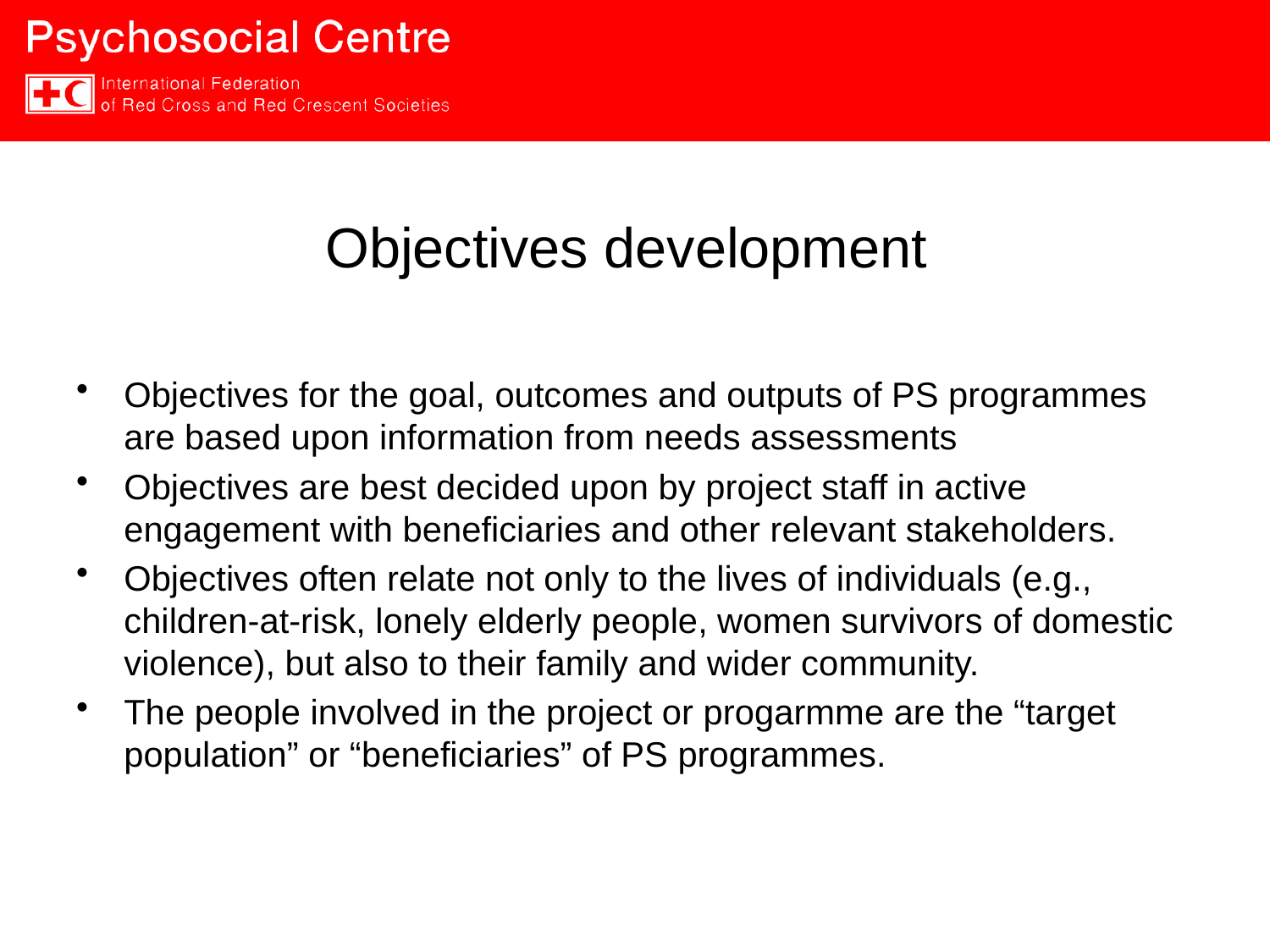

# Objectives development
Objectives for the goal, outcomes and outputs of PS programmes are based upon information from needs assessments
Objectives are best decided upon by project staff in active engagement with beneficiaries and other relevant stakeholders.
Objectives often relate not only to the lives of individuals (e.g., children-at-risk, lonely elderly people, women survivors of domestic violence), but also to their family and wider community.
The people involved in the project or progarmme are the “target population” or “beneficiaries” of PS programmes.